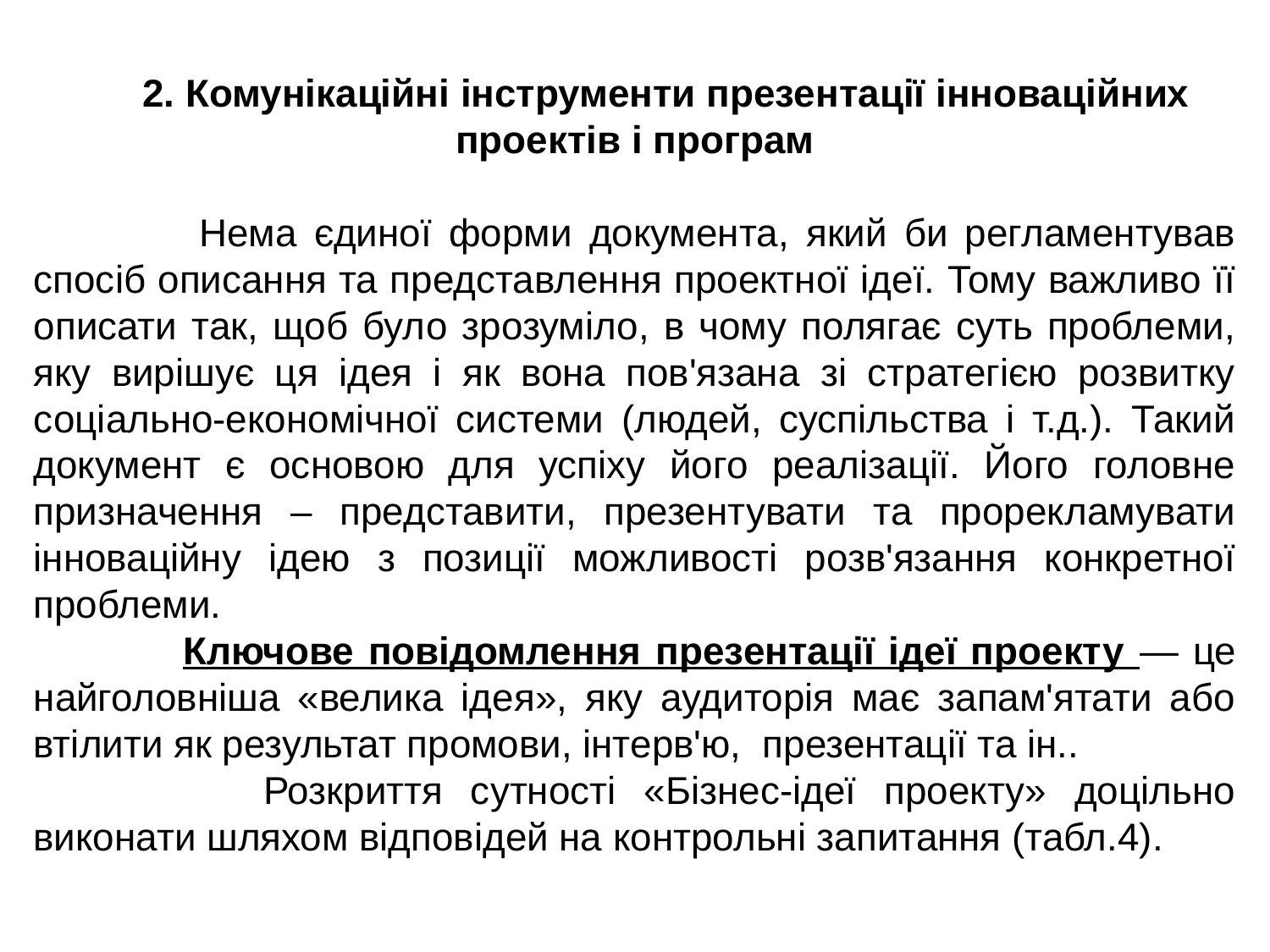

2. Комунікаційні інструменти презентації інноваційних проектів і програм

      Нема єдиної форми документа, який би регламентував спосіб описання та представлення проектної ідеї. Тому важливо її описати так, щоб було зрозуміло, в чому полягає суть проблеми, яку вирішує ця ідея і як вона пов'язана зі стратегією розвитку соціально-економічної системи (людей, суспільства і т.д.). Такий документ є основою для успіху його реалізації. Його головне призначення – представити, презентувати та прорекламувати інноваційну ідею з позиції можливості розв'язання конкретної проблеми.
      Ключове повідомлення презентації ідеї проекту — це найголовніша «велика ідея», яку аудиторія має запам'ятати або втілити як результат промови, інтерв'ю,  презентації та ін..
      Розкриття сутності «Бізнес-ідеї проекту» доцільно виконати шляхом відповідей на контрольні запитання (табл.4).